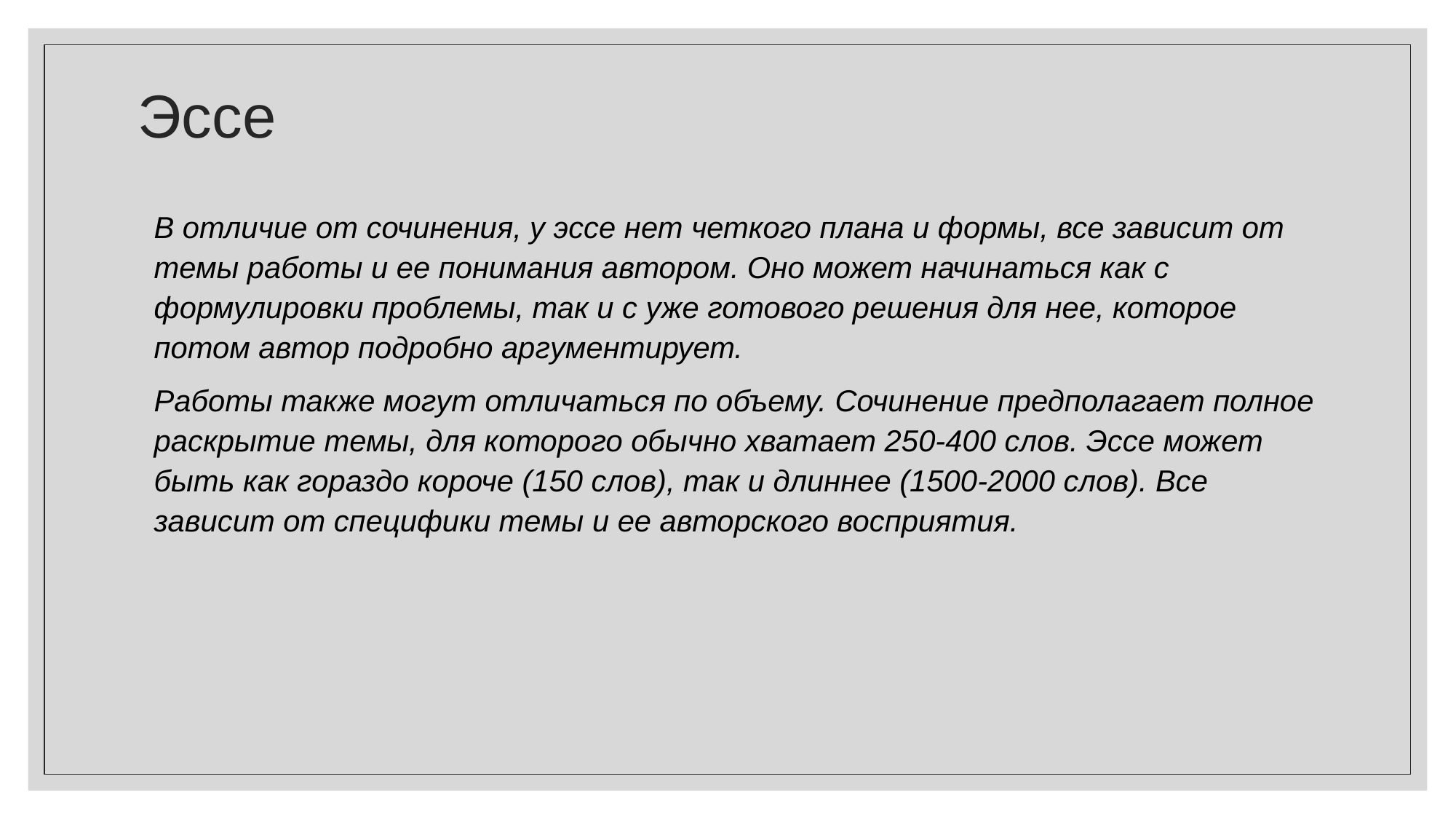

# Эссе
В отличие от сочинения, у эссе нет четкого плана и формы, все зависит от темы работы и ее понимания автором. Оно может начинаться как с формулировки проблемы, так и с уже готового решения для нее, которое потом автор подробно аргументирует.
Работы также могут отличаться по объему. Сочинение предполагает полное раскрытие темы, для которого обычно хватает 250-400 слов. Эссе может быть как гораздо короче (150 слов), так и длиннее (1500-2000 слов). Все зависит от специфики темы и ее авторского восприятия.